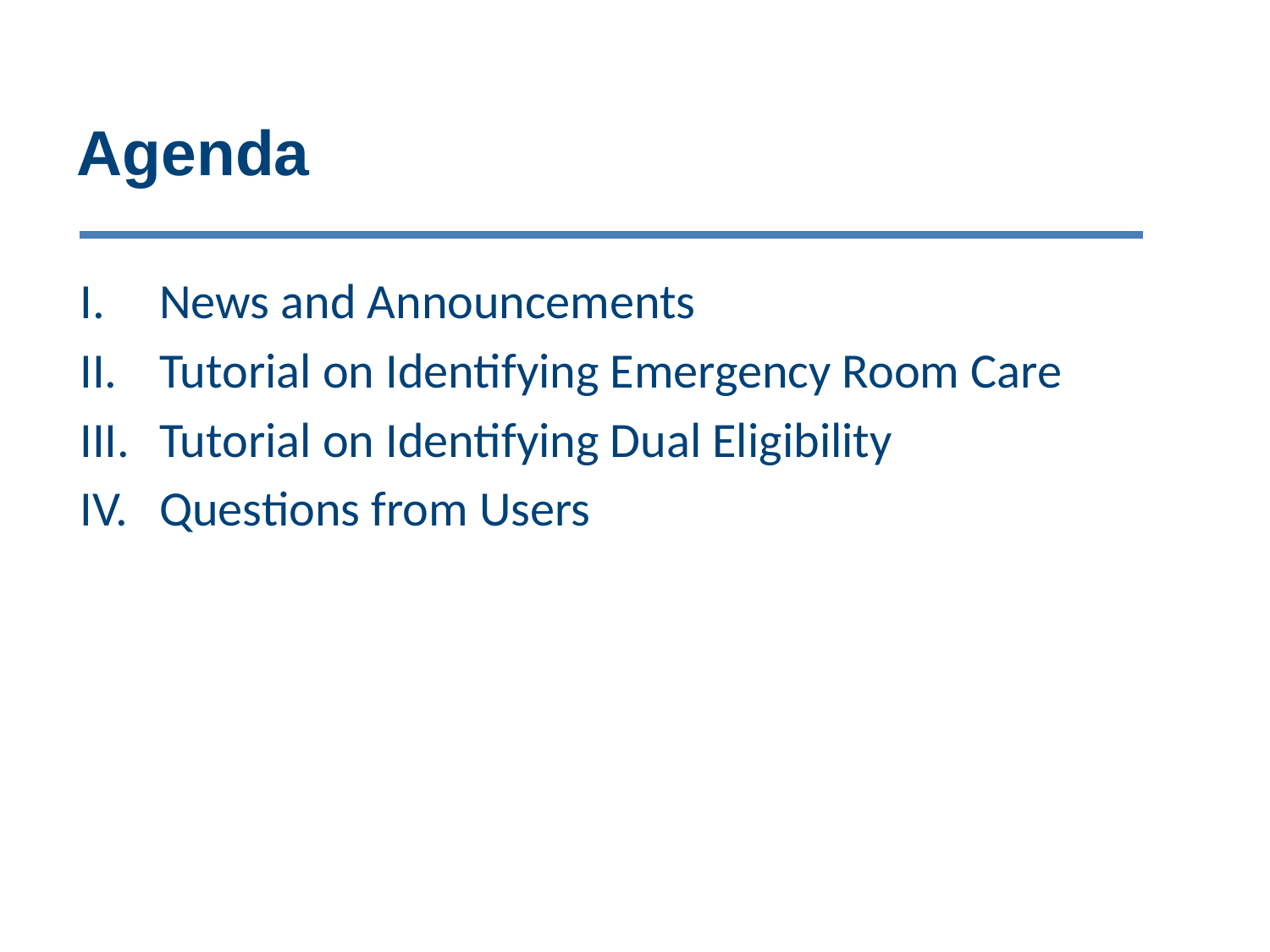

# Agenda
News and Announcements
Tutorial on Identifying Emergency Room Care
Tutorial on Identifying Dual Eligibility
Questions from Users